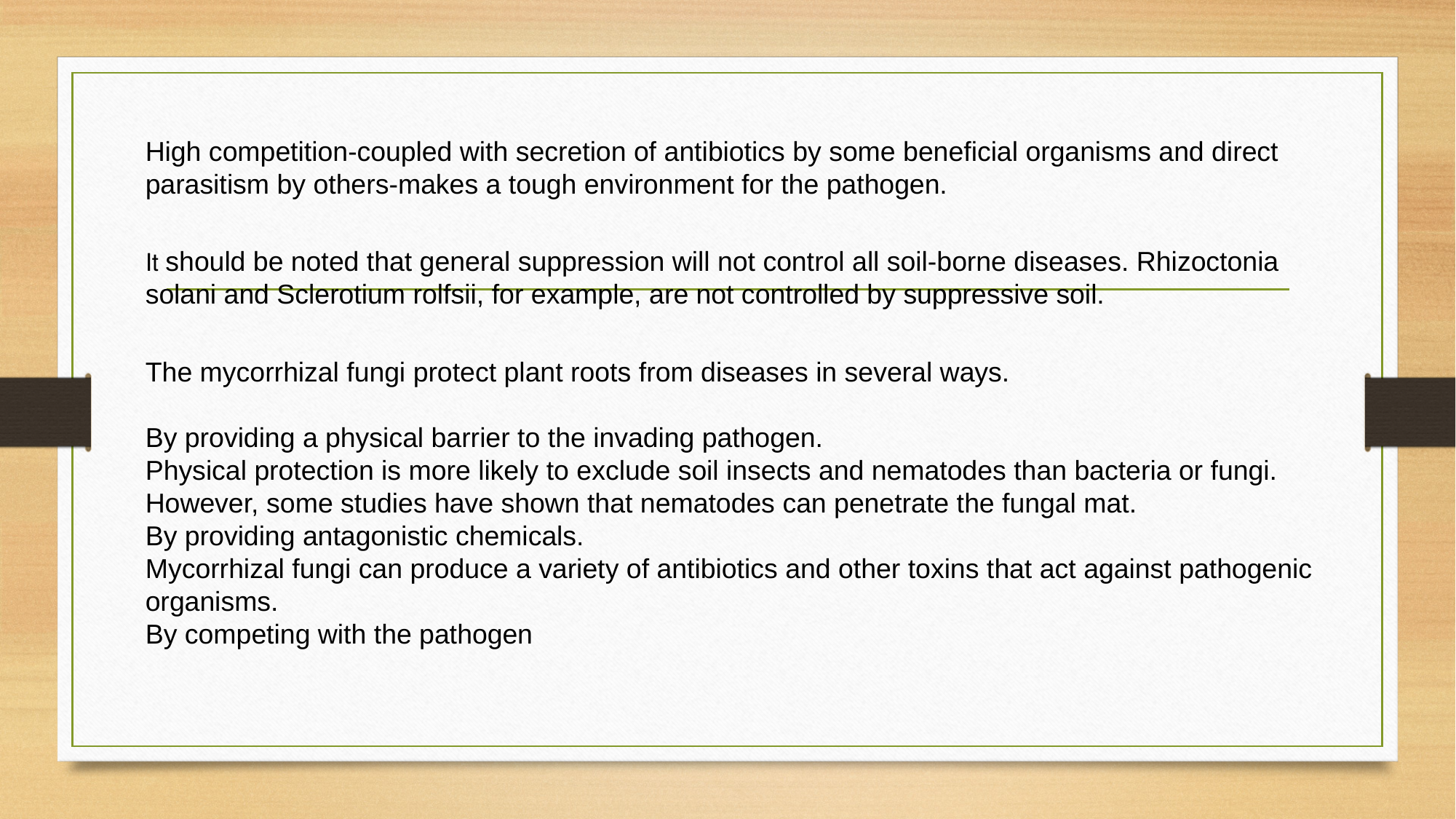

High competition-coupled with secretion of antibiotics by some beneficial organisms and direct parasitism by others-makes a tough environment for the pathogen.
It should be noted that general suppression will not control all soil-borne diseases. Rhizoctonia solani and Sclerotium rolfsii, for example, are not controlled by suppressive soil.
The mycorrhizal fungi protect plant roots from diseases in several ways.

By providing a physical barrier to the invading pathogen.
Physical protection is more likely to exclude soil insects and nematodes than bacteria or fungi. However, some studies have shown that nematodes can penetrate the fungal mat.
By providing antagonistic chemicals.
Mycorrhizal fungi can produce a variety of antibiotics and other toxins that act against pathogenic organisms.
By competing with the pathogen